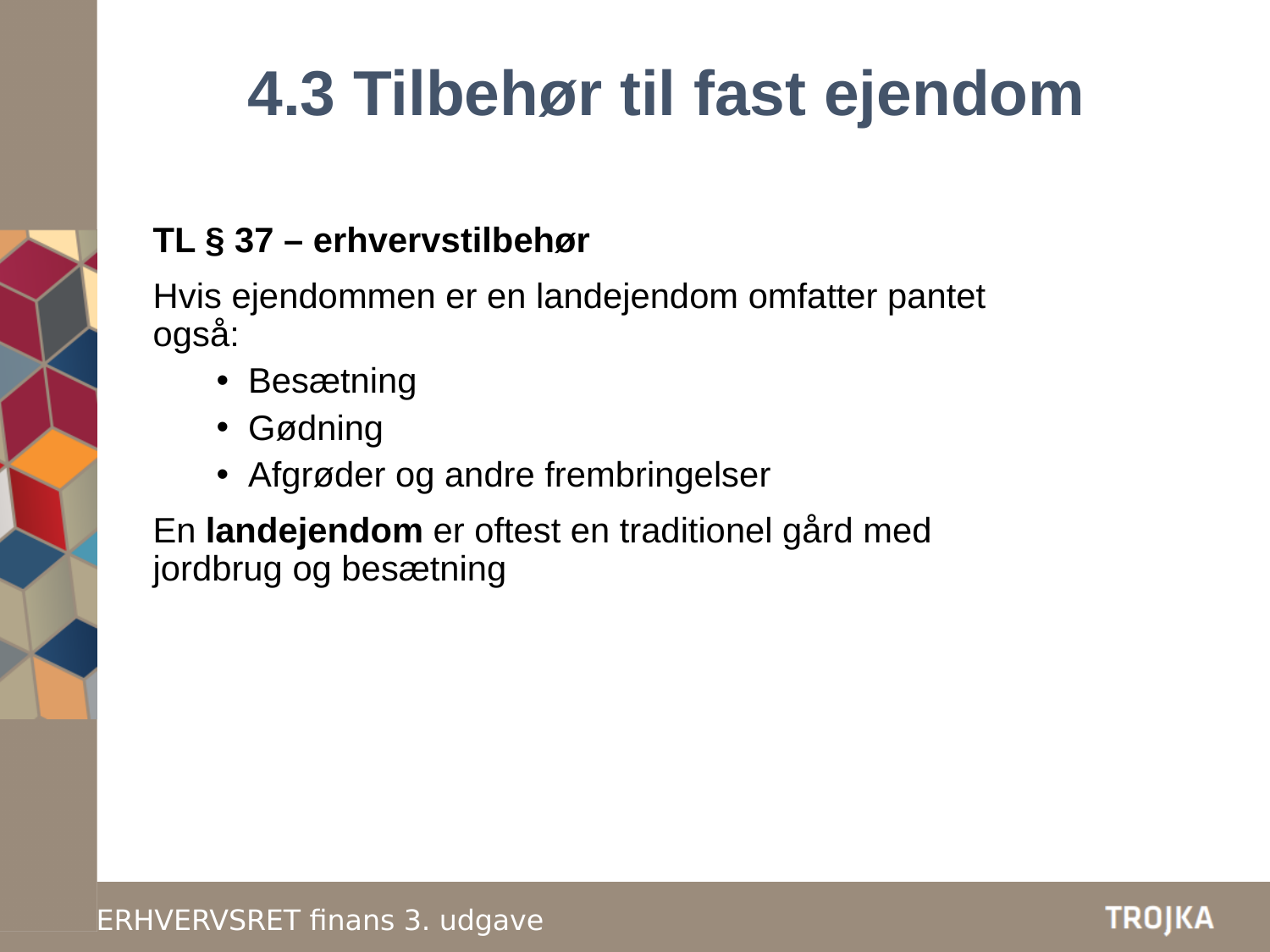

4.3 Tilbehør til fast ejendom
TL § 37 – erhvervstilbehør
Hvis ejendommen er en landejendom omfatter pantet også:
Besætning
Gødning
Afgrøder og andre frembringelser
En landejendom er oftest en traditionel gård med jordbrug og besætning